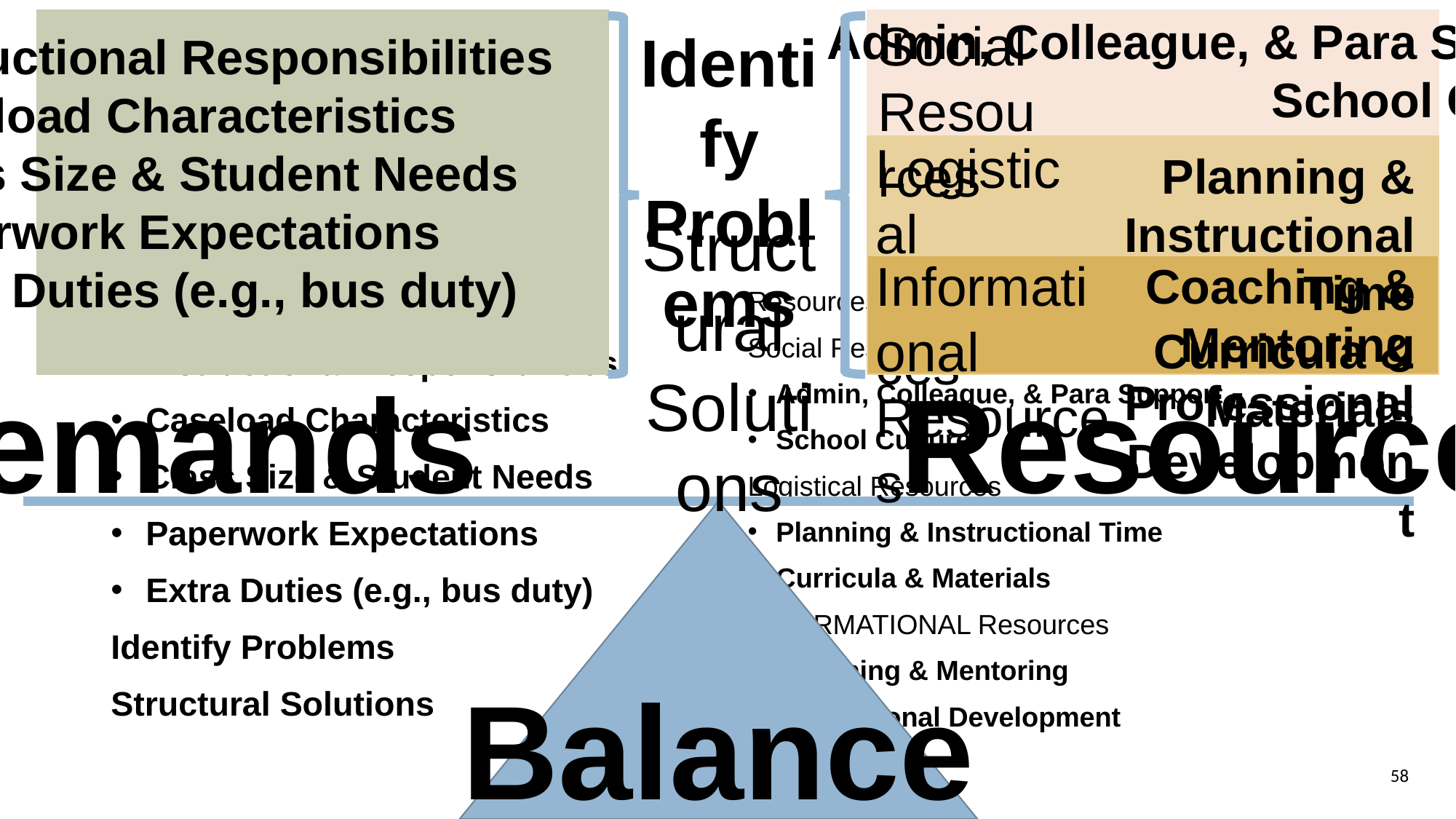

# Demands and resources
Admin, Colleague, & Para Support
School Culture
Social Resources

Identify Problems

Instructional Responsibilities
Caseload Characteristics
Class Size & Student Needs
Paperwork Expectations
Extra Duties (e.g., bus duty)
Logistical Resources

Planning & Instructional Time
Curricula & Materials

Structural Solutions
Informational Resources
Coaching & Mentoring
Professional Development

Demands:
Instructional Responsibilities
Caseload Characteristics
Class Size & Student Needs
Paperwork Expectations
Extra Duties (e.g., bus duty)
Identify Problems
Structural Solutions
Resources:
Social Resources
Admin, Colleague, & Para Support
School Culture
Logistical Resources
Planning & Instructional Time
Curricula & Materials
INFORMATIONAL Resources
Coaching & Mentoring
Professional Development
Demands
Resources

Balance
58